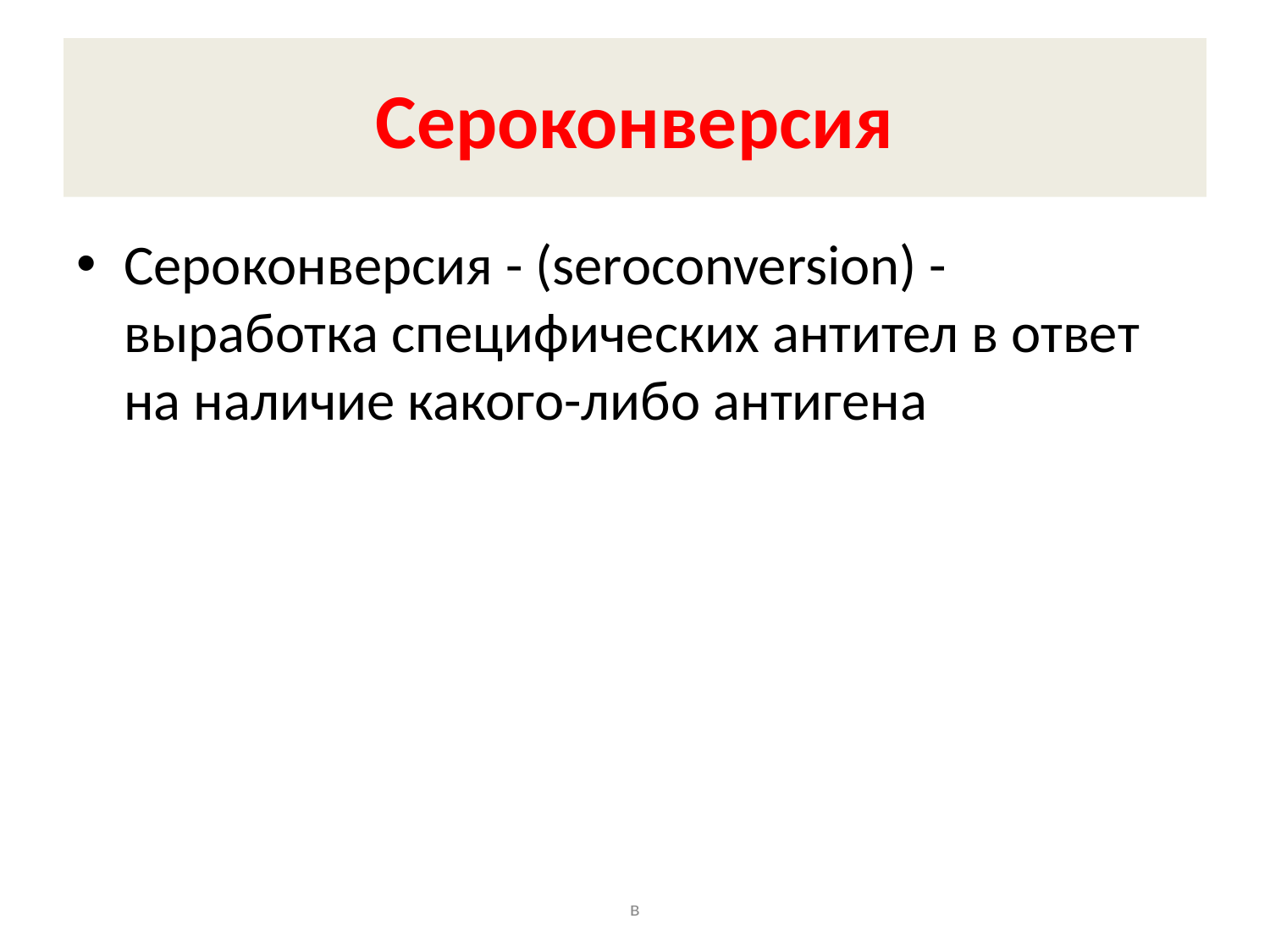

# Сероконверсия
Сероконверсия - (seroconversion) - выработка специфических антител в ответ на наличие какого-либо антигена
в